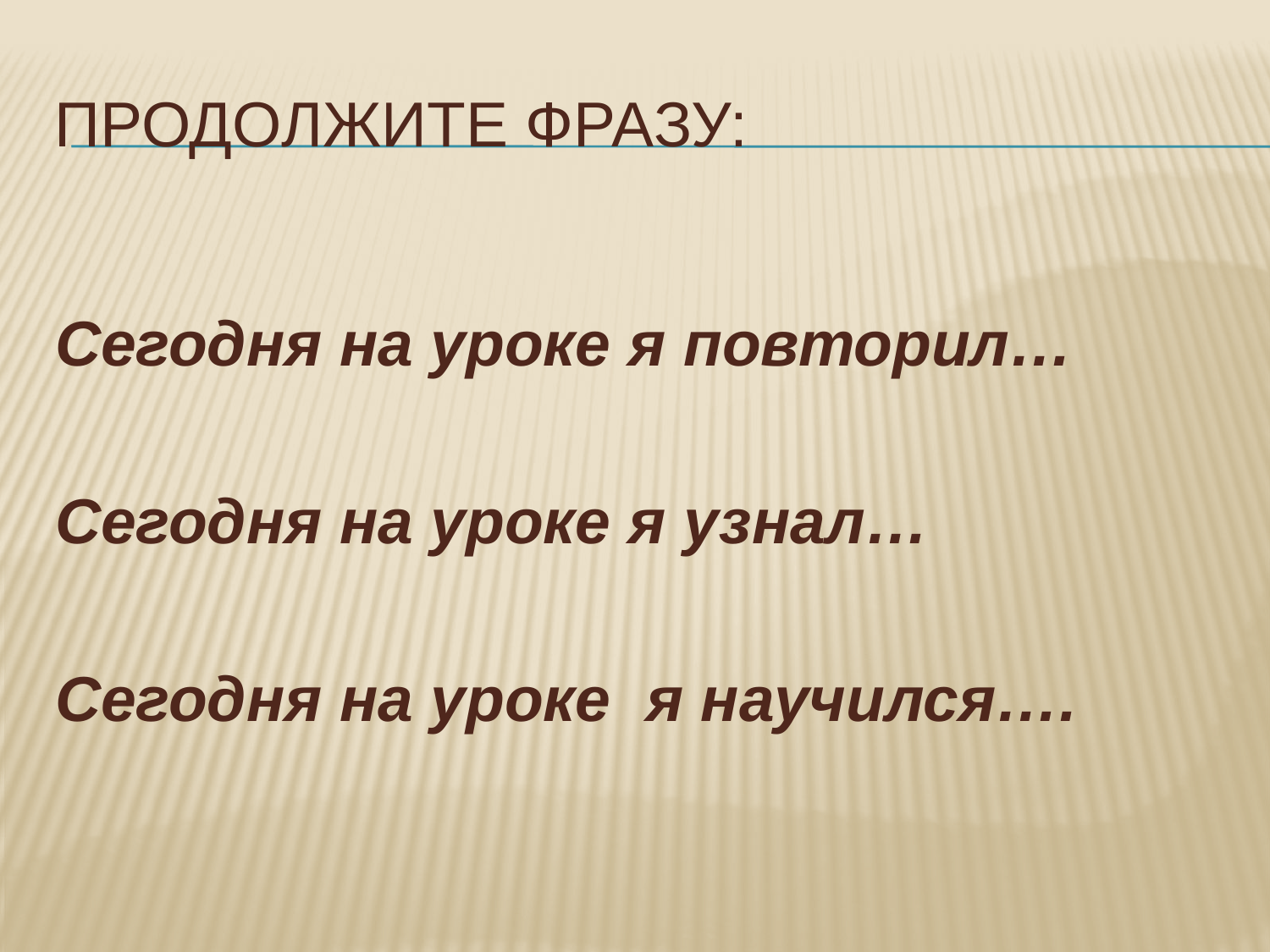

# Продолжите фразу:

Сегодня на уроке я повторил…

Сегодня на уроке я узнал…

Сегодня на уроке  я научился….